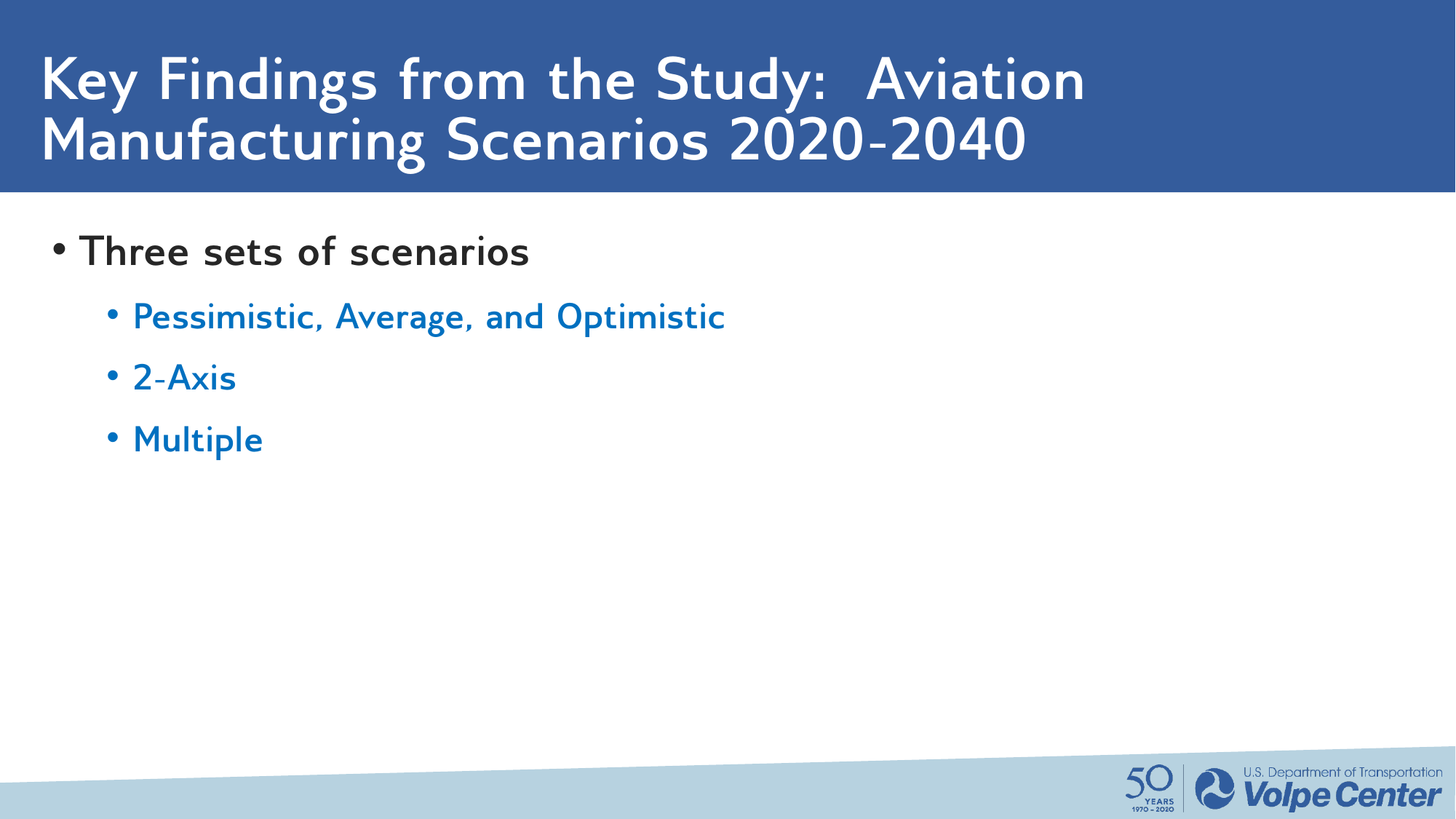

# Key Findings from the Study:  Aviation Manufacturing Scenarios 2020-2040
Three sets of scenarios
Pessimistic, Average, and Optimistic
2-Axis
Multiple